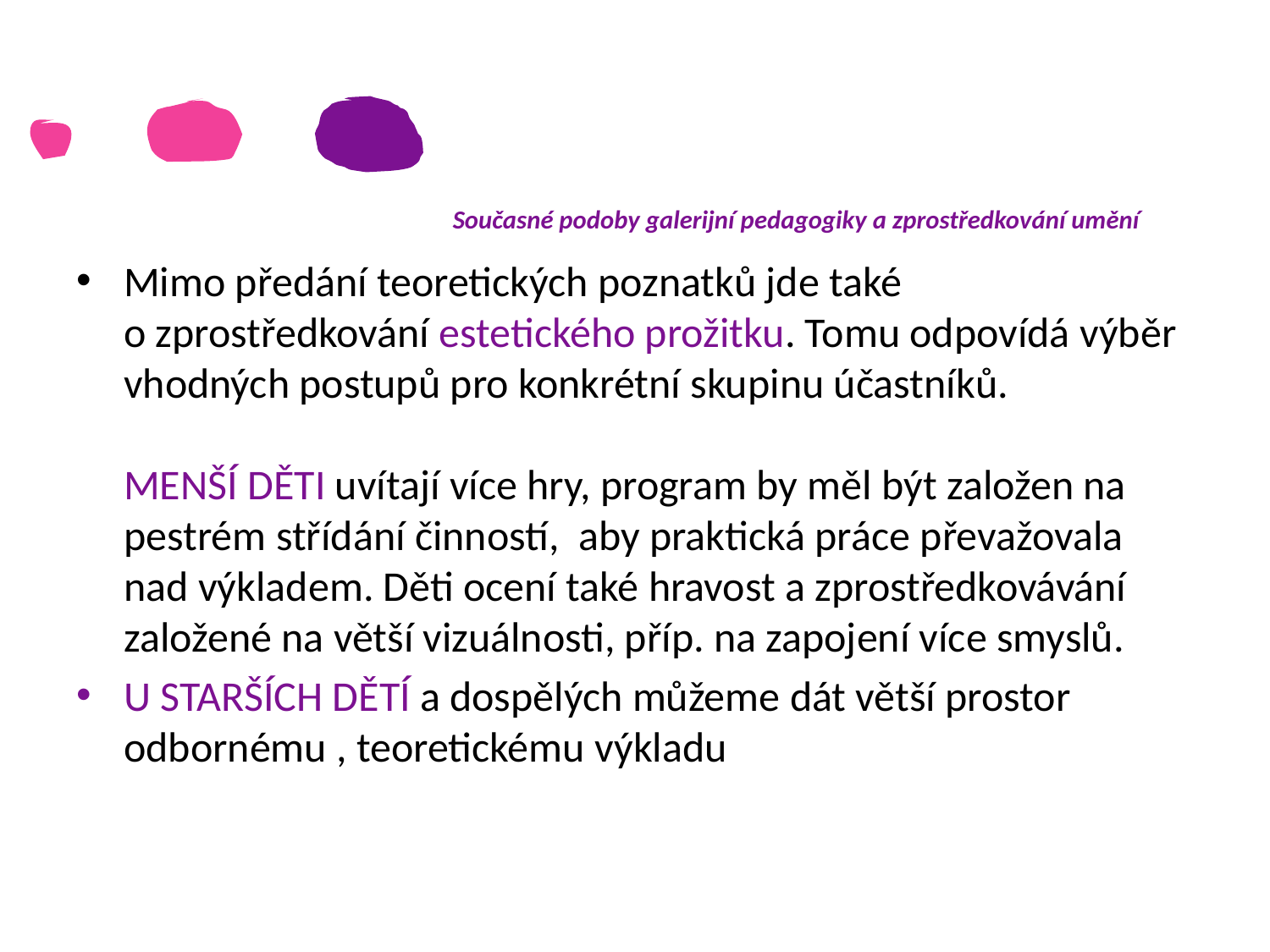

# Současné podoby galerijní pedagogiky a zprostředkování umění
Mimo předání teoretických poznatků jde také
o zprostředkování estetického prožitku. Tomu odpovídá výběr vhodných postupů pro konkrétní skupinu účastníků.
MENŠÍ DĚTI uvítají více hry, program by měl být založen na pestrém střídání činností,  aby praktická práce převažovala nad výkladem. Děti ocení také hravost a zprostředkovávání založené na větší vizuálnosti, příp. na zapojení více smyslů.
U STARŠÍCH DĚTÍ a dospělých můžeme dát větší prostor odbornému , teoretickému výkladu